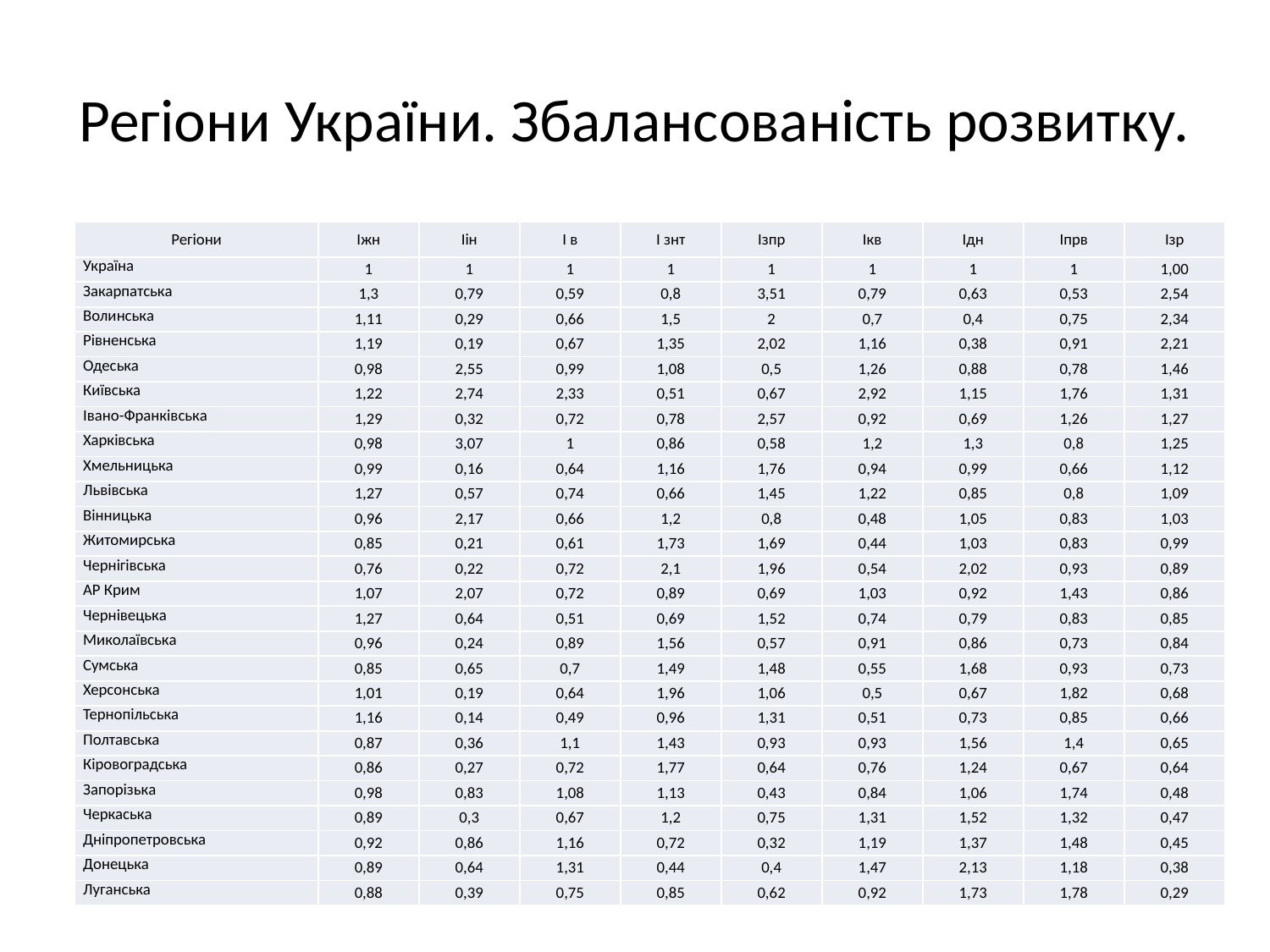

# Регіони України. Збалансованість розвитку.
| Регіони | Іжн | Іін | І в | І знт | Ізпр | Ікв | Ідн | Іпрв | Ізр |
| --- | --- | --- | --- | --- | --- | --- | --- | --- | --- |
| Україна | 1 | 1 | 1 | 1 | 1 | 1 | 1 | 1 | 1,00 |
| Закарпатська | 1,3 | 0,79 | 0,59 | 0,8 | 3,51 | 0,79 | 0,63 | 0,53 | 2,54 |
| Волинська | 1,11 | 0,29 | 0,66 | 1,5 | 2 | 0,7 | 0,4 | 0,75 | 2,34 |
| Рівненська | 1,19 | 0,19 | 0,67 | 1,35 | 2,02 | 1,16 | 0,38 | 0,91 | 2,21 |
| Одеська | 0,98 | 2,55 | 0,99 | 1,08 | 0,5 | 1,26 | 0,88 | 0,78 | 1,46 |
| Київська | 1,22 | 2,74 | 2,33 | 0,51 | 0,67 | 2,92 | 1,15 | 1,76 | 1,31 |
| Івано-Франківська | 1,29 | 0,32 | 0,72 | 0,78 | 2,57 | 0,92 | 0,69 | 1,26 | 1,27 |
| Харківська | 0,98 | 3,07 | 1 | 0,86 | 0,58 | 1,2 | 1,3 | 0,8 | 1,25 |
| Хмельницька | 0,99 | 0,16 | 0,64 | 1,16 | 1,76 | 0,94 | 0,99 | 0,66 | 1,12 |
| Львівська | 1,27 | 0,57 | 0,74 | 0,66 | 1,45 | 1,22 | 0,85 | 0,8 | 1,09 |
| Вінницька | 0,96 | 2,17 | 0,66 | 1,2 | 0,8 | 0,48 | 1,05 | 0,83 | 1,03 |
| Житомирська | 0,85 | 0,21 | 0,61 | 1,73 | 1,69 | 0,44 | 1,03 | 0,83 | 0,99 |
| Чернігівська | 0,76 | 0,22 | 0,72 | 2,1 | 1,96 | 0,54 | 2,02 | 0,93 | 0,89 |
| АР Крим | 1,07 | 2,07 | 0,72 | 0,89 | 0,69 | 1,03 | 0,92 | 1,43 | 0,86 |
| Чернівецька | 1,27 | 0,64 | 0,51 | 0,69 | 1,52 | 0,74 | 0,79 | 0,83 | 0,85 |
| Миколаївська | 0,96 | 0,24 | 0,89 | 1,56 | 0,57 | 0,91 | 0,86 | 0,73 | 0,84 |
| Сумська | 0,85 | 0,65 | 0,7 | 1,49 | 1,48 | 0,55 | 1,68 | 0,93 | 0,73 |
| Херсонська | 1,01 | 0,19 | 0,64 | 1,96 | 1,06 | 0,5 | 0,67 | 1,82 | 0,68 |
| Тернопільська | 1,16 | 0,14 | 0,49 | 0,96 | 1,31 | 0,51 | 0,73 | 0,85 | 0,66 |
| Полтавська | 0,87 | 0,36 | 1,1 | 1,43 | 0,93 | 0,93 | 1,56 | 1,4 | 0,65 |
| Кіровоградська | 0,86 | 0,27 | 0,72 | 1,77 | 0,64 | 0,76 | 1,24 | 0,67 | 0,64 |
| Запорізька | 0,98 | 0,83 | 1,08 | 1,13 | 0,43 | 0,84 | 1,06 | 1,74 | 0,48 |
| Черкаська | 0,89 | 0,3 | 0,67 | 1,2 | 0,75 | 1,31 | 1,52 | 1,32 | 0,47 |
| Дніпропетровська | 0,92 | 0,86 | 1,16 | 0,72 | 0,32 | 1,19 | 1,37 | 1,48 | 0,45 |
| Донецька | 0,89 | 0,64 | 1,31 | 0,44 | 0,4 | 1,47 | 2,13 | 1,18 | 0,38 |
| Луганська | 0,88 | 0,39 | 0,75 | 0,85 | 0,62 | 0,92 | 1,73 | 1,78 | 0,29 |